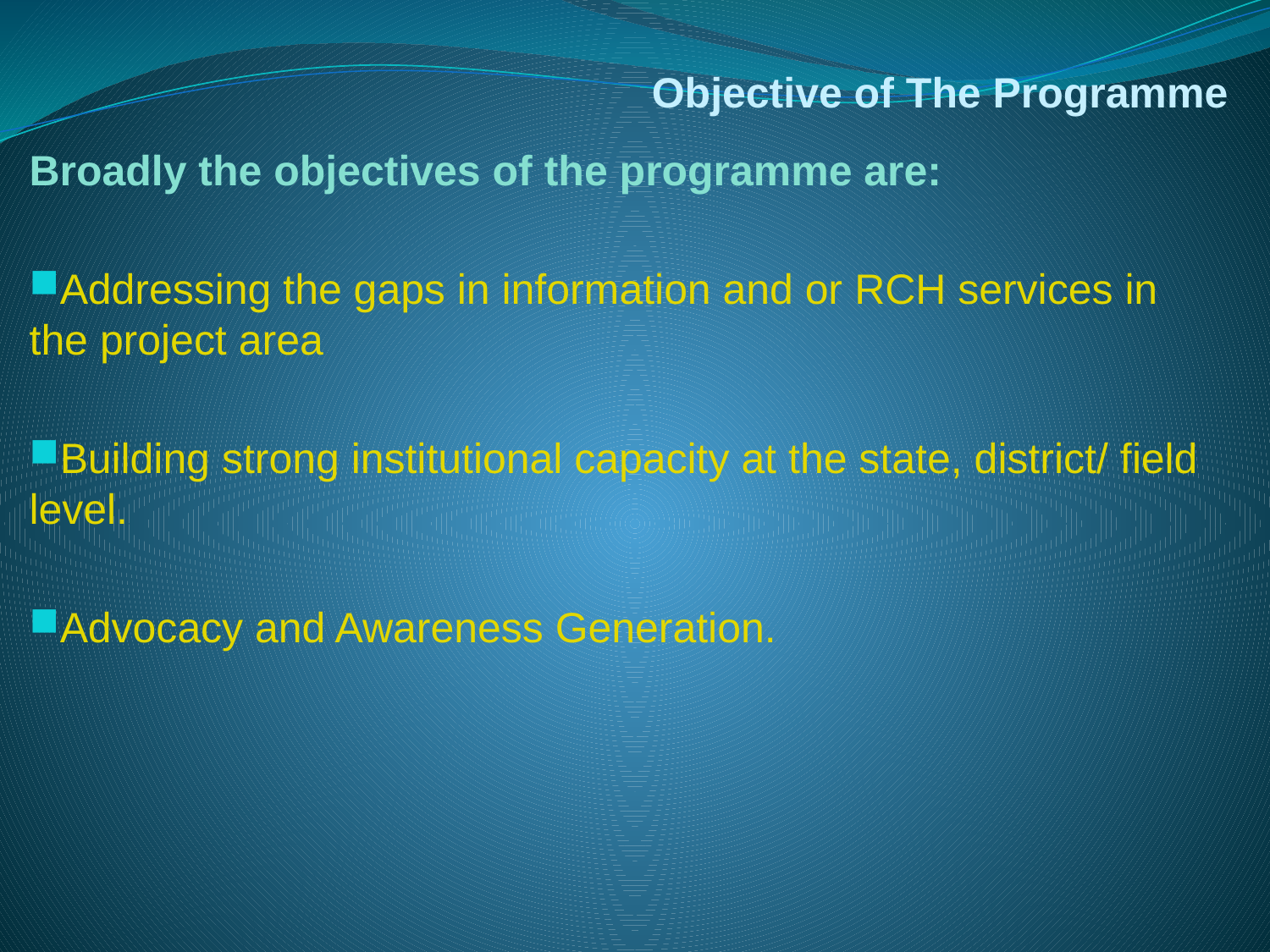

# Objective of The Programme
Broadly the objectives of the programme are:

Addressing the gaps in information and or RCH services in the project area

Building strong institutional capacity at the state, district/ field level.

Advocacy and Awareness Generation.